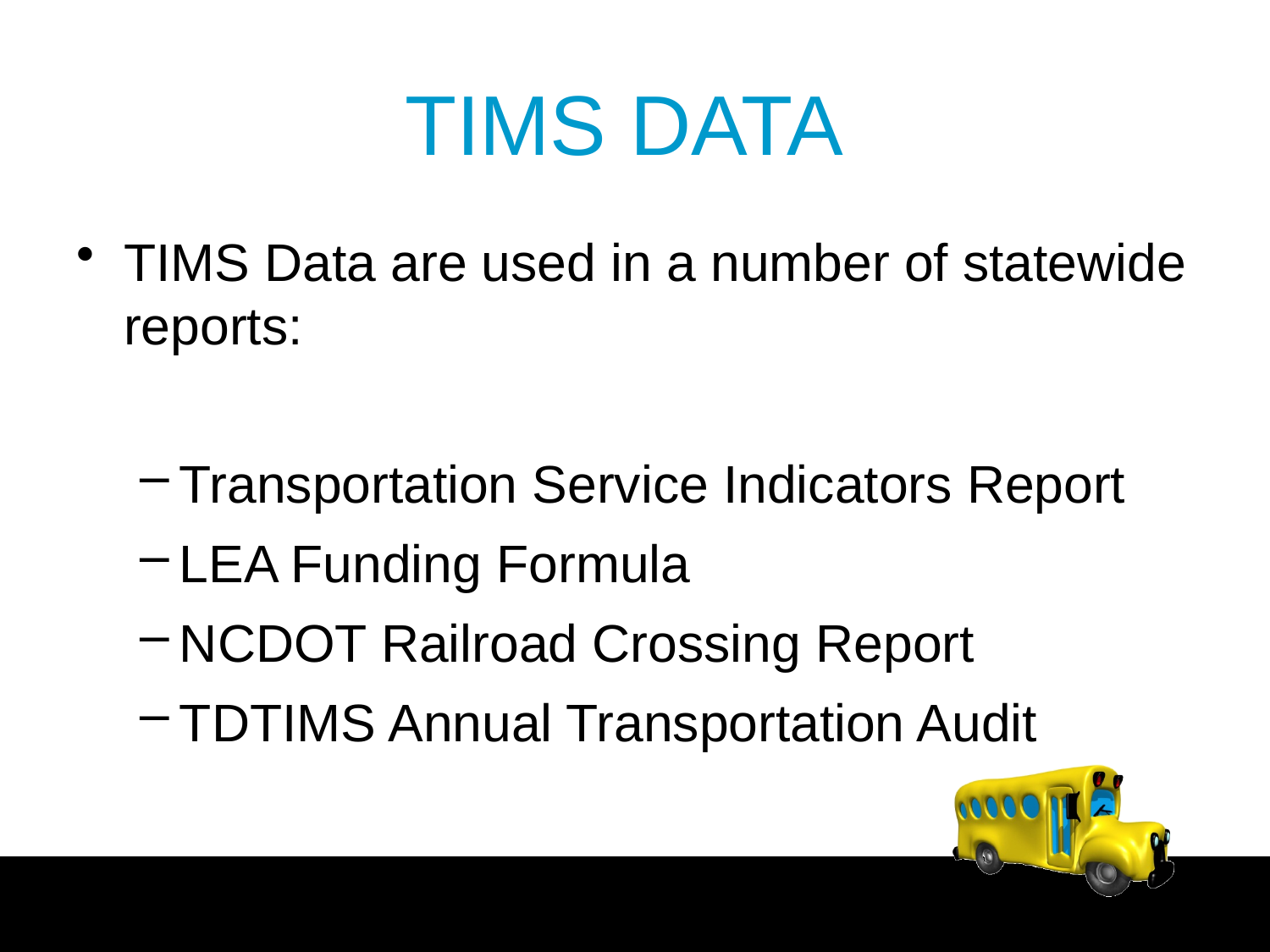

# TIMS DATA
TIMS Data are used in a number of statewide reports:

Transportation Service Indicators Report
LEA Funding Formula
NCDOT Railroad Crossing Report
TDTIMS Annual Transportation Audit